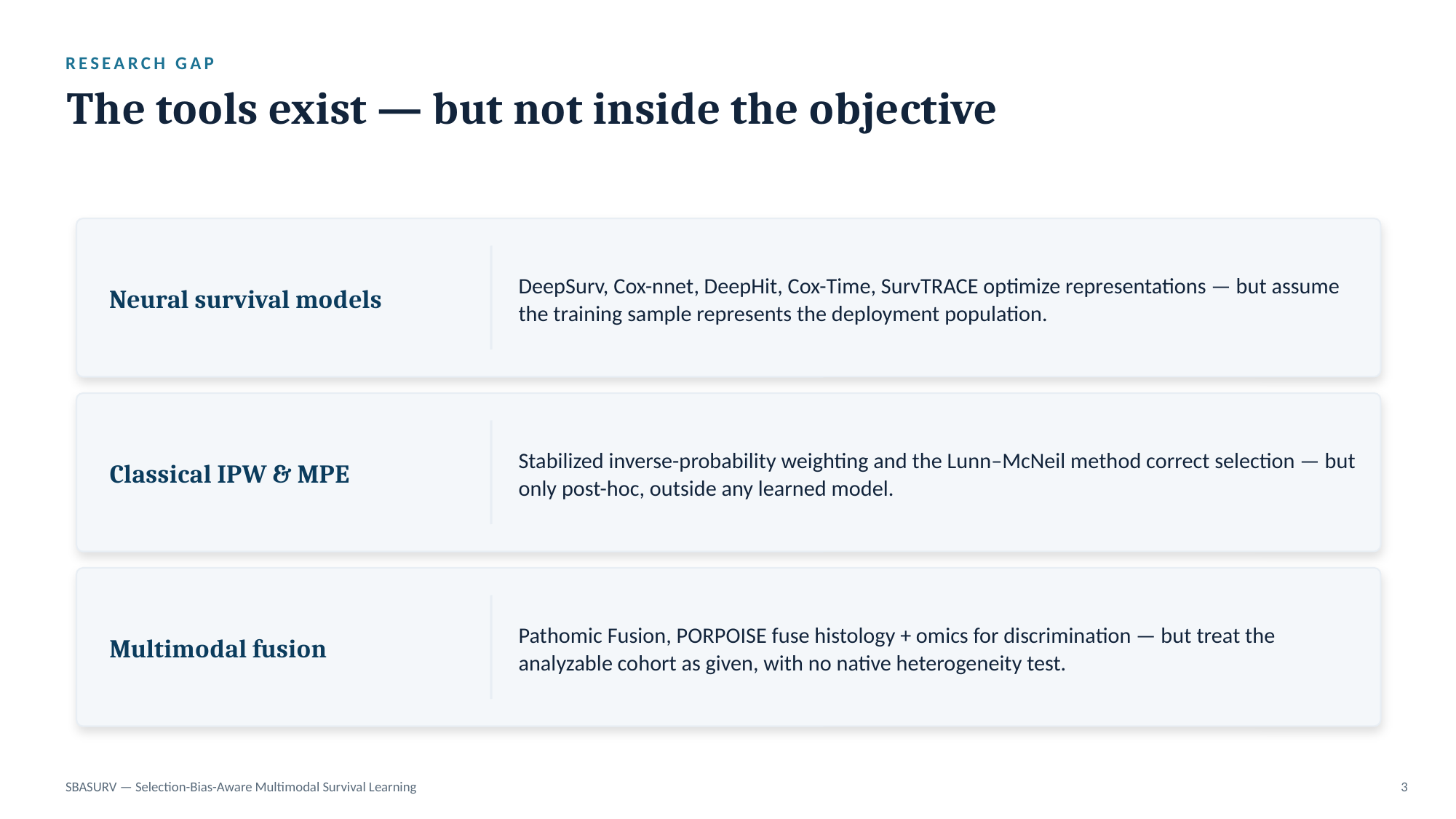

RESEARCH GAP
The tools exist — but not inside the objective

Neural survival models
DeepSurv, Cox-nnet, DeepHit, Cox-Time, SurvTRACE optimize representations — but assume the training sample represents the deployment population.

Classical IPW & MPE
Stabilized inverse-probability weighting and the Lunn–McNeil method correct selection — but only post-hoc, outside any learned model.

Multimodal fusion
Pathomic Fusion, PORPOISE fuse histology + omics for discrimination — but treat the analyzable cohort as given, with no native heterogeneity test.

SBASURV — Selection-Bias-Aware Multimodal Survival Learning
3